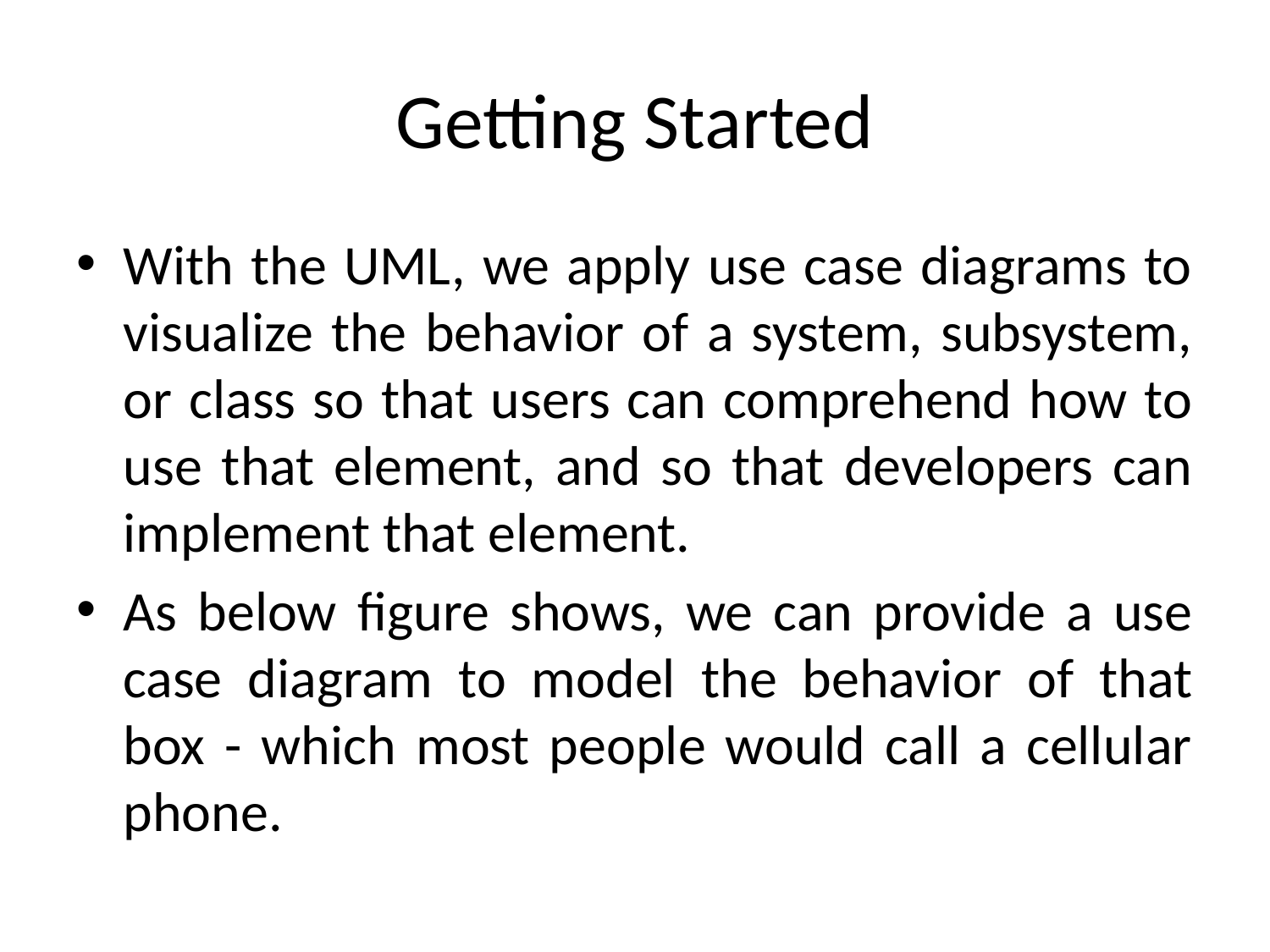

# Getting Started
With the UML, we apply use case diagrams to visualize the behavior of a system, subsystem, or class so that users can comprehend how to use that element, and so that developers can implement that element.
As below figure shows, we can provide a use case diagram to model the behavior of that box - which most people would call a cellular phone.